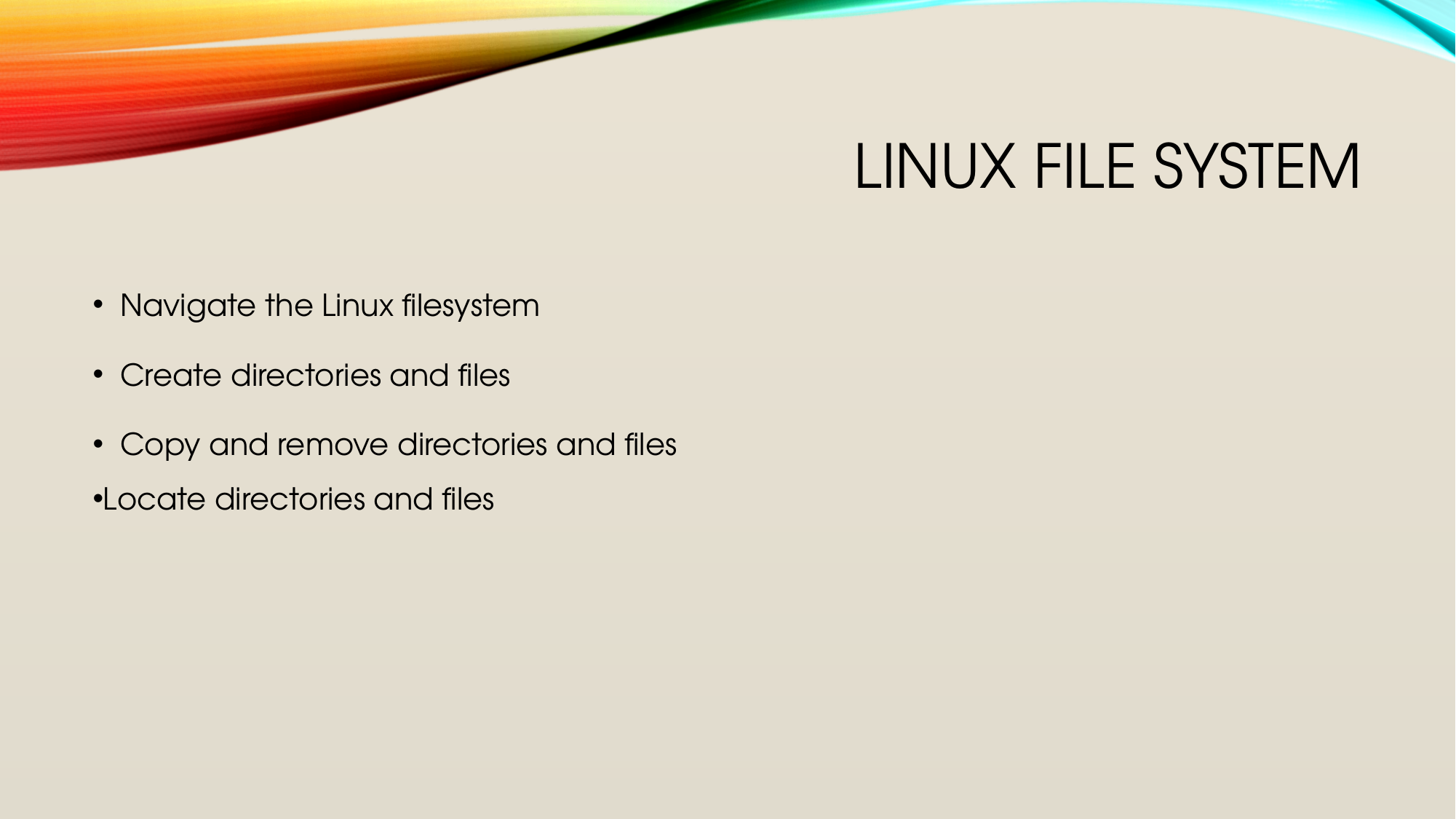

# Linux File System
Navigate the Linux filesystem
Create directories and files
Copy and remove directories and files
Locate directories and files